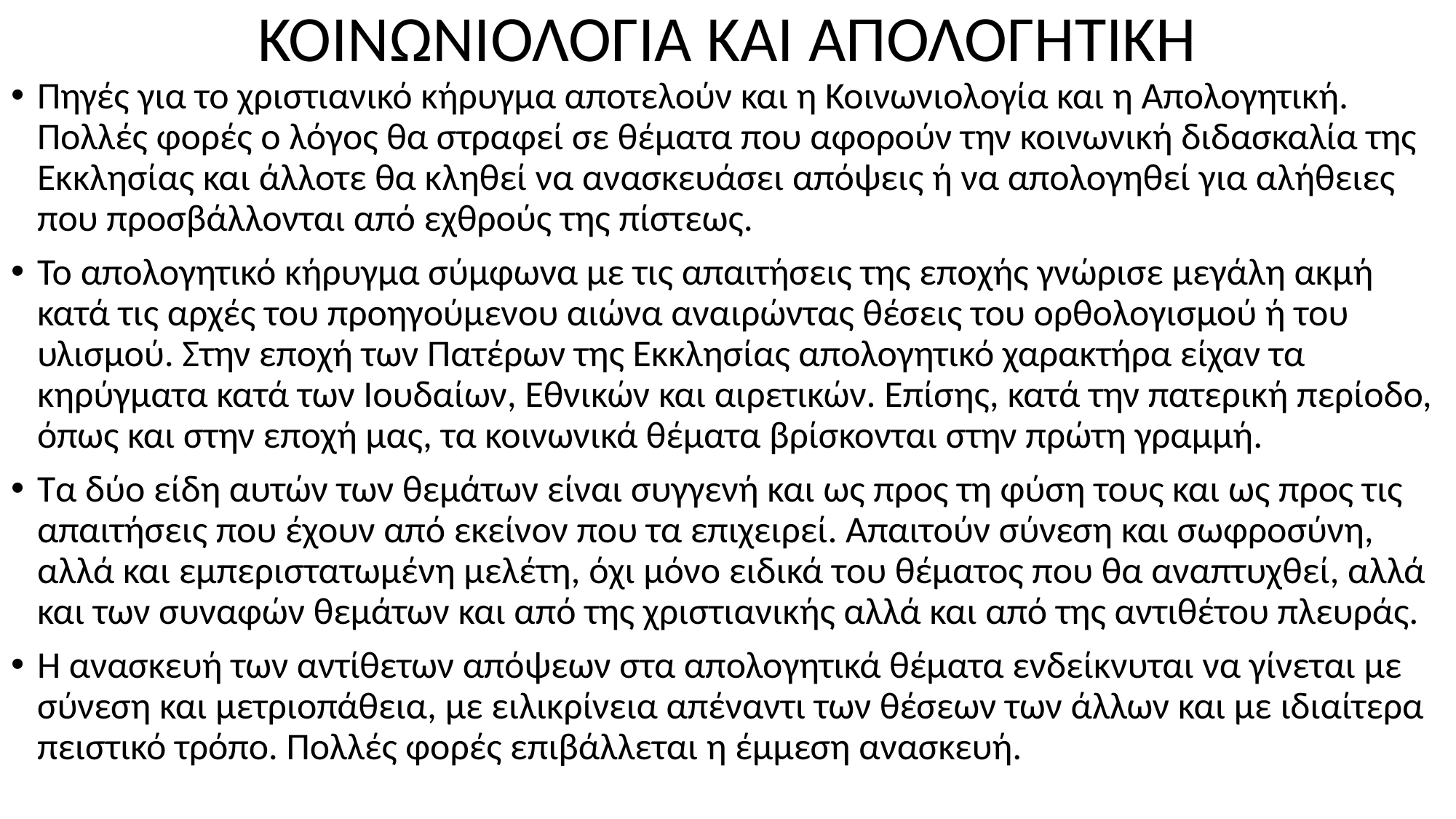

# ΚΟΙΝΩΝΙΟΛΟΓΙΑ ΚΑΙ ΑΠΟΛΟΓΗΤΙΚΗ
Πηγές για το χριστιανικό κήρυγμα αποτελούν και η Κοινωνιολογία και η Απολογητική. Πολλές φορές ο λόγος θα στραφεί σε θέματα που αφορούν την κοινωνική διδασκαλία της Εκκλησίας και άλλοτε θα κληθεί να ανασκευάσει απόψεις ή να απολογηθεί για αλήθειες που προσβάλλονται από εχθρούς της πίστεως.
Το απολογητικό κήρυγμα σύμφωνα με τις απαιτήσεις της εποχής γνώρισε μεγάλη ακμή κατά τις αρχές του προηγούμενου αιώνα αναιρώντας θέσεις του ορθολογισμού ή του υλισμού. Στην εποχή των Πατέρων της Εκκλησίας απολογητικό χαρακτήρα είχαν τα κηρύγματα κατά των Ιουδαίων, Εθνικών και αιρετικών. Επίσης, κατά την πατερική περίοδο, όπως και στην εποχή μας, τα κοινωνικά θέματα βρίσκονται στην πρώτη γραμμή.
Τα δύο είδη αυτών των θεμάτων είναι συγγενή και ως προς τη φύση τους και ως προς τις απαιτήσεις που έχουν από εκείνον που τα επιχειρεί. Απαιτούν σύνεση και σωφροσύνη, αλλά και εμπεριστατωμένη μελέτη, όχι μόνο ειδικά του θέματος που θα αναπτυχθεί, αλλά και των συναφών θεμάτων και από της χριστιανικής αλλά και από της αντιθέτου πλευράς.
Η ανασκευή των αντίθετων απόψεων στα απολογητικά θέματα ενδείκνυται να γίνεται με σύνεση και μετριοπάθεια, με ειλικρίνεια απέναντι των θέσεων των άλλων και με ιδιαίτερα πειστικό τρόπο. Πολλές φορές επιβάλλεται η έμμεση ανασκευή.